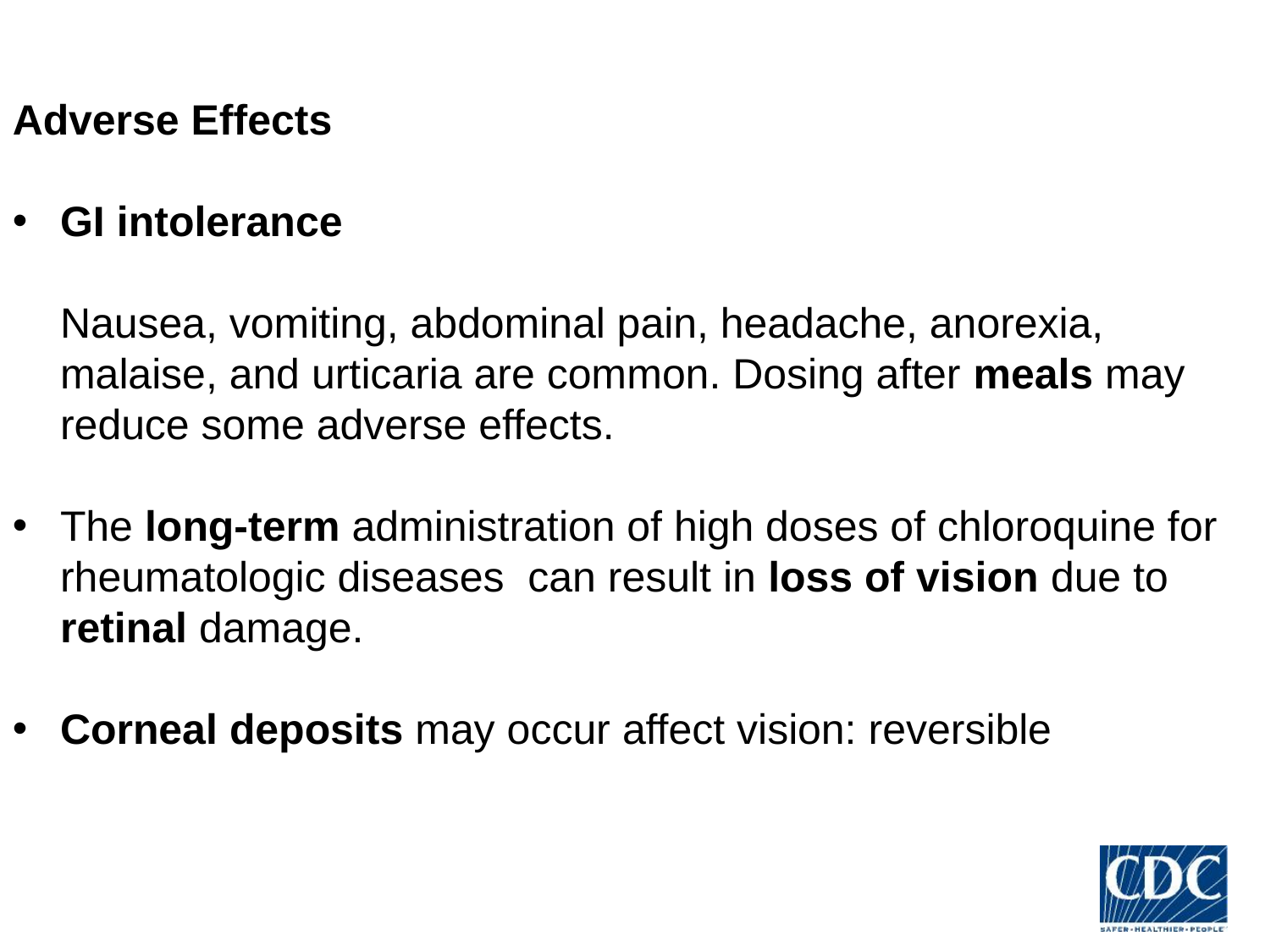

Adverse Effects

GI intolerance
	Nausea, vomiting, abdominal pain, headache, anorexia, malaise, and urticaria are common. Dosing after meals may reduce some adverse effects.

The long-term administration of high doses of chloroquine for rheumatologic diseases  can result in loss of vision due to retinal damage.
Corneal deposits may occur affect vision: reversible